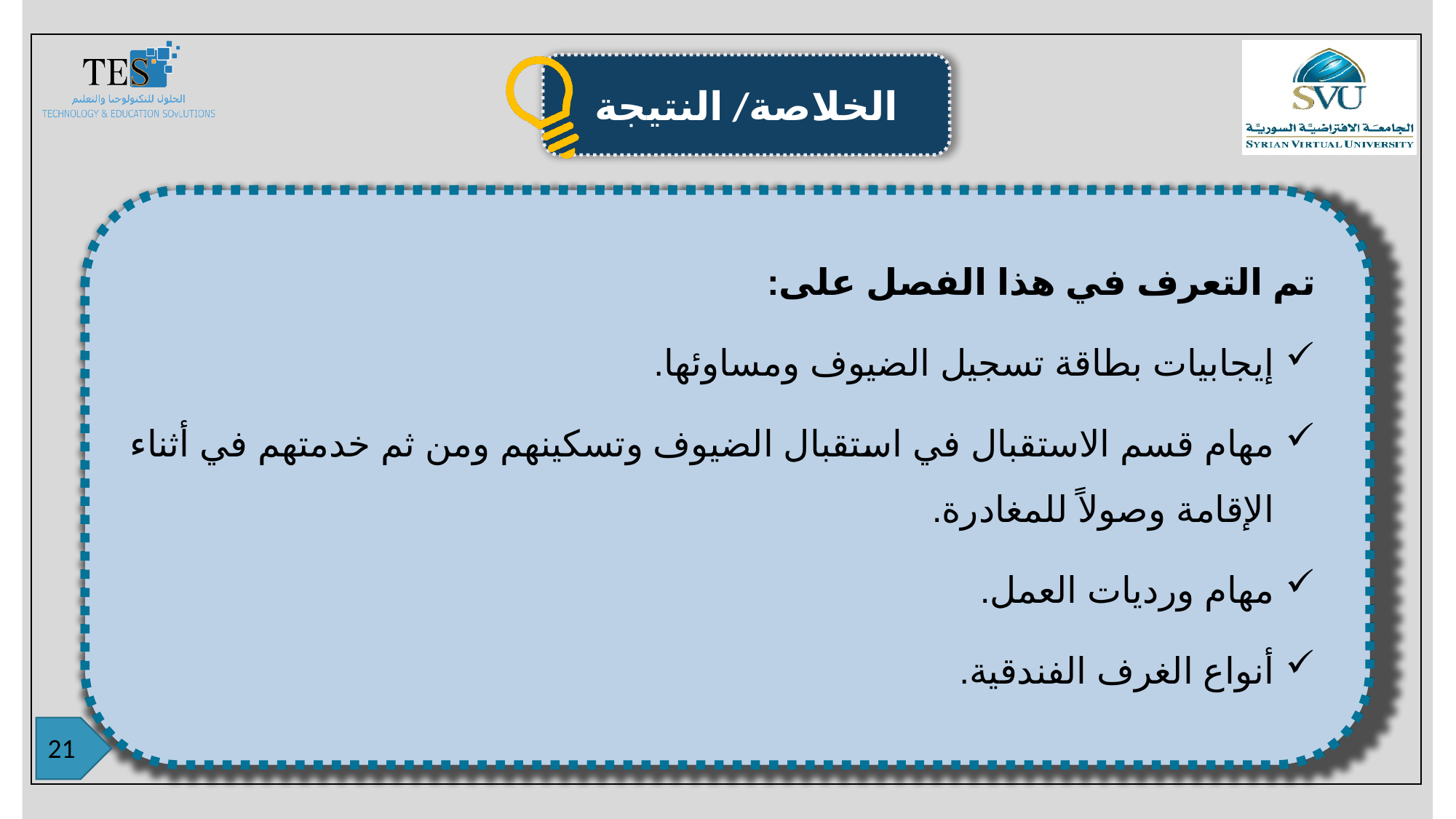

تم التعرف في هذا الفصل على:
إيجابيات بطاقة تسجيل الضيوف ومساوئها.
مهام قسم الاستقبال في استقبال الضيوف وتسكينهم ومن ثم خدمتهم في أثناء الإقامة وصولاً للمغادرة.
مهام ورديات العمل.
أنواع الغرف الفندقية.